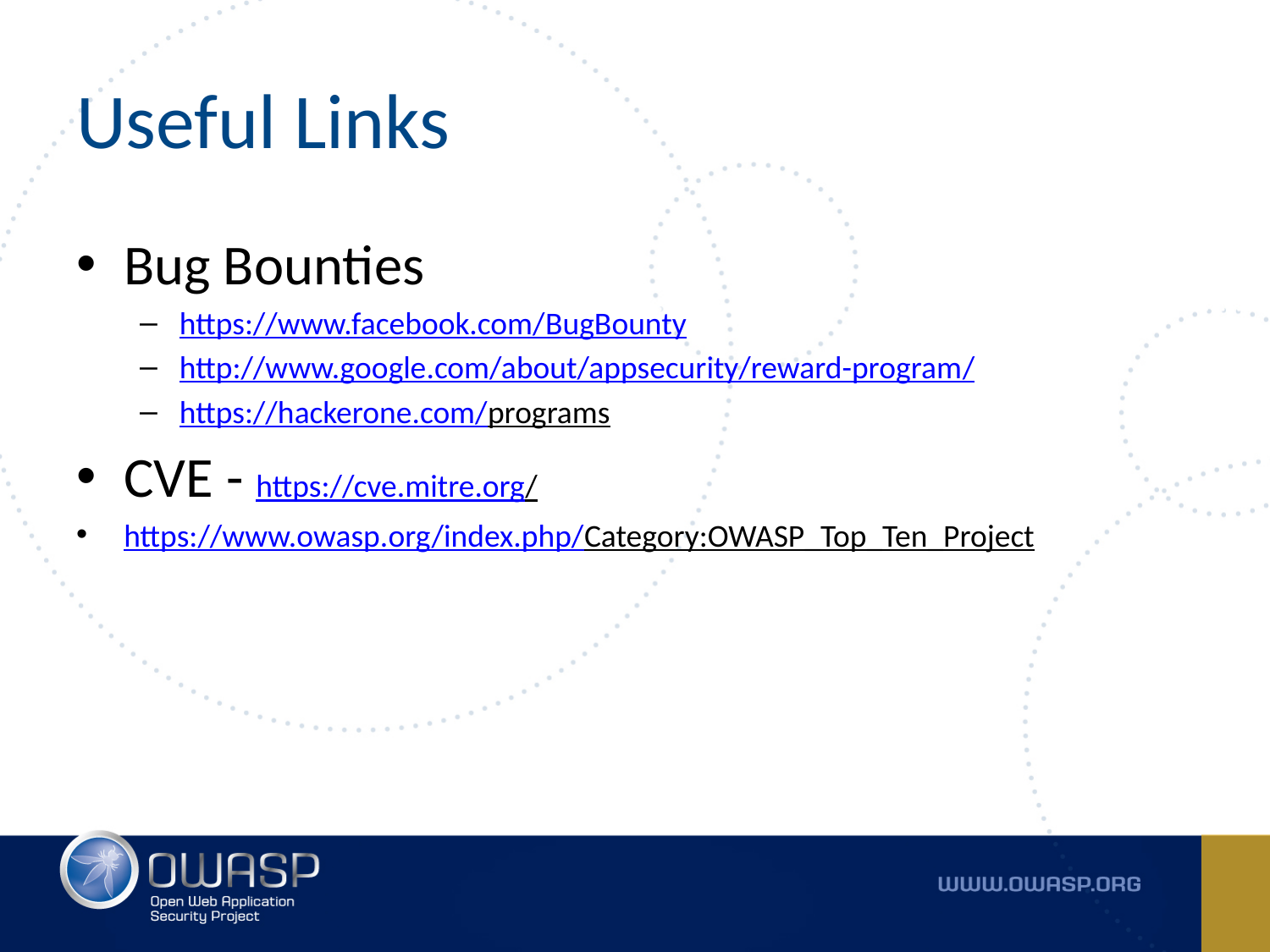

# Useful Links
Bug Bounties
https://www.facebook.com/BugBounty
http://www.google.com/about/appsecurity/reward-program/
https://hackerone.com/programs
CVE - https://cve.mitre.org/
https://www.owasp.org/index.php/Category:OWASP_Top_Ten_Project